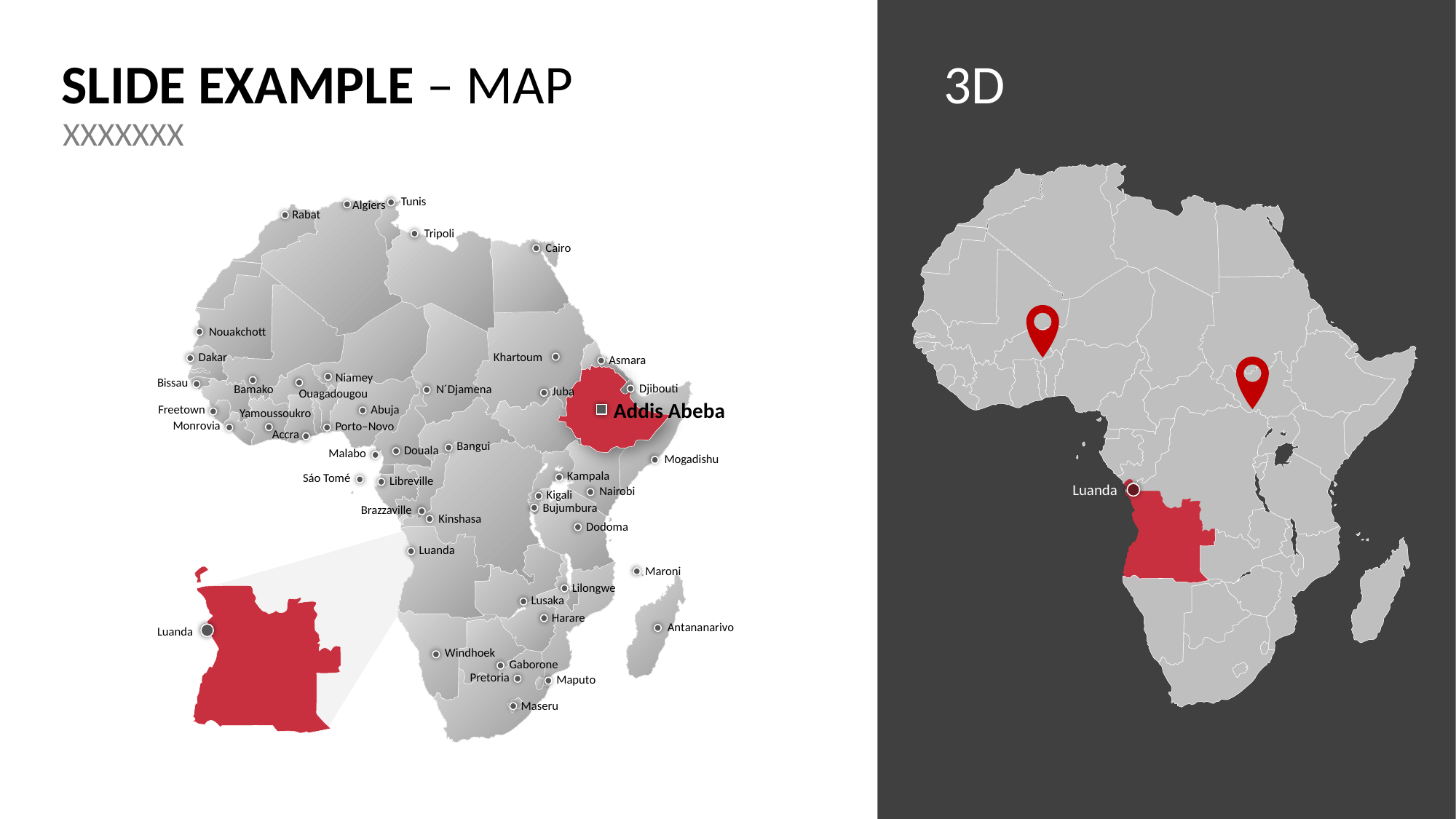

# SLIDE EXAMPLE – MAP                              3D
XXXXXXX

Tunis
Algiers

Rabat

Tripoli

Cairo

Nouakchott

Khartoum
Dakar
Asmara

Niamey

Bissau

Djibouti
N´Djamena
Bamako
Juba

Ouagadougou

Addis Abeba
Freetown
Abuja

Yamoussoukro

Monrovia
Porto–Novo

Accra

Bangui
Douala

Malabo

Mogadishu

Kampala
Sáo Tomé
Libreville

Nairobi
Kigali

Bujumbura
Brazzaville

Kinshasa

Dodoma

Luanda

Maroni

Lilongwe

Lusaka

Harare

Antananarivo

Windhoek

Gaborone

Pretoria
Maputo

Maseru

Luanda

Luanda